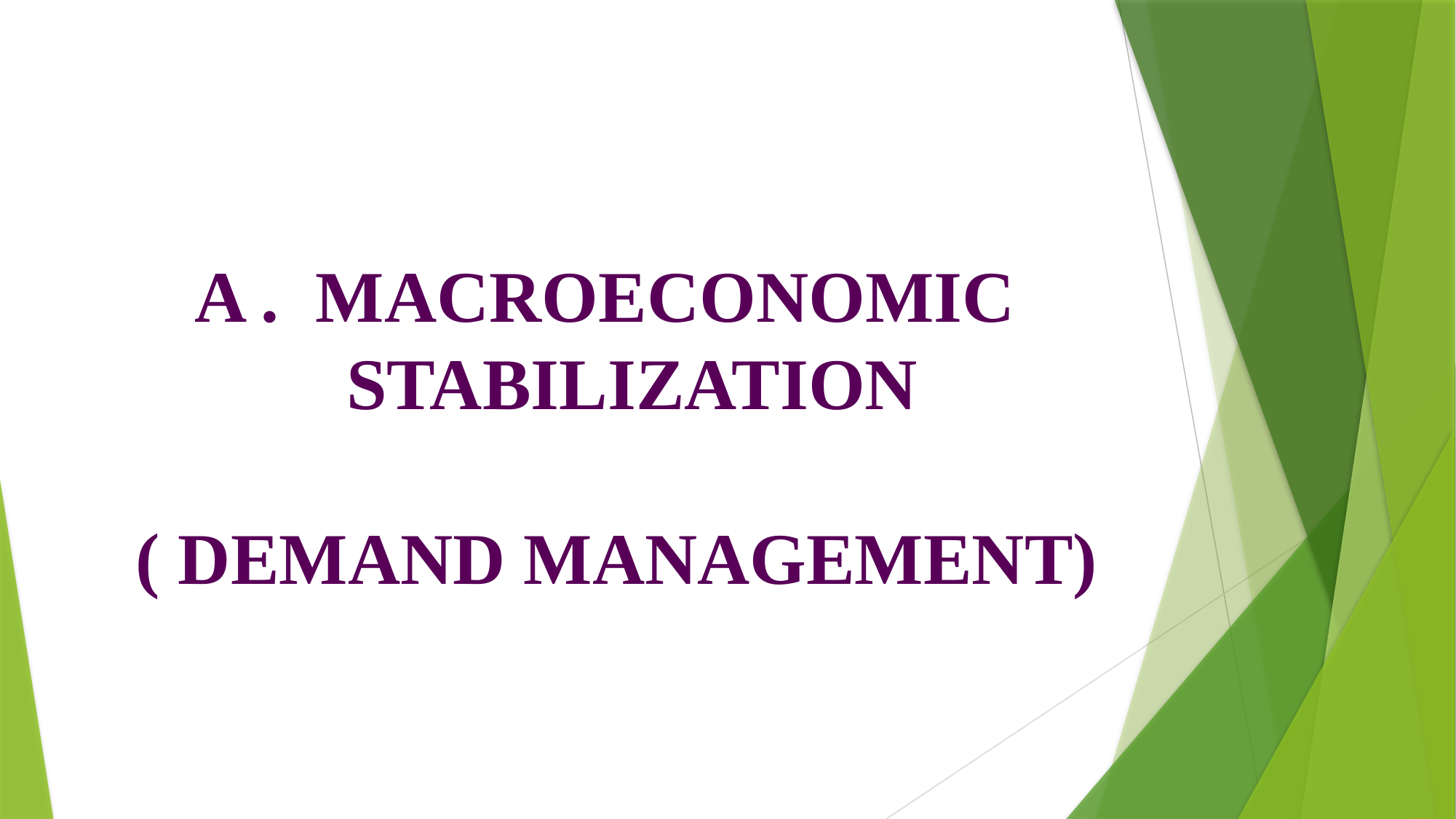

A .  MACROECONOMIC     STABILIZATION

( DEMAND MANAGEMENT)